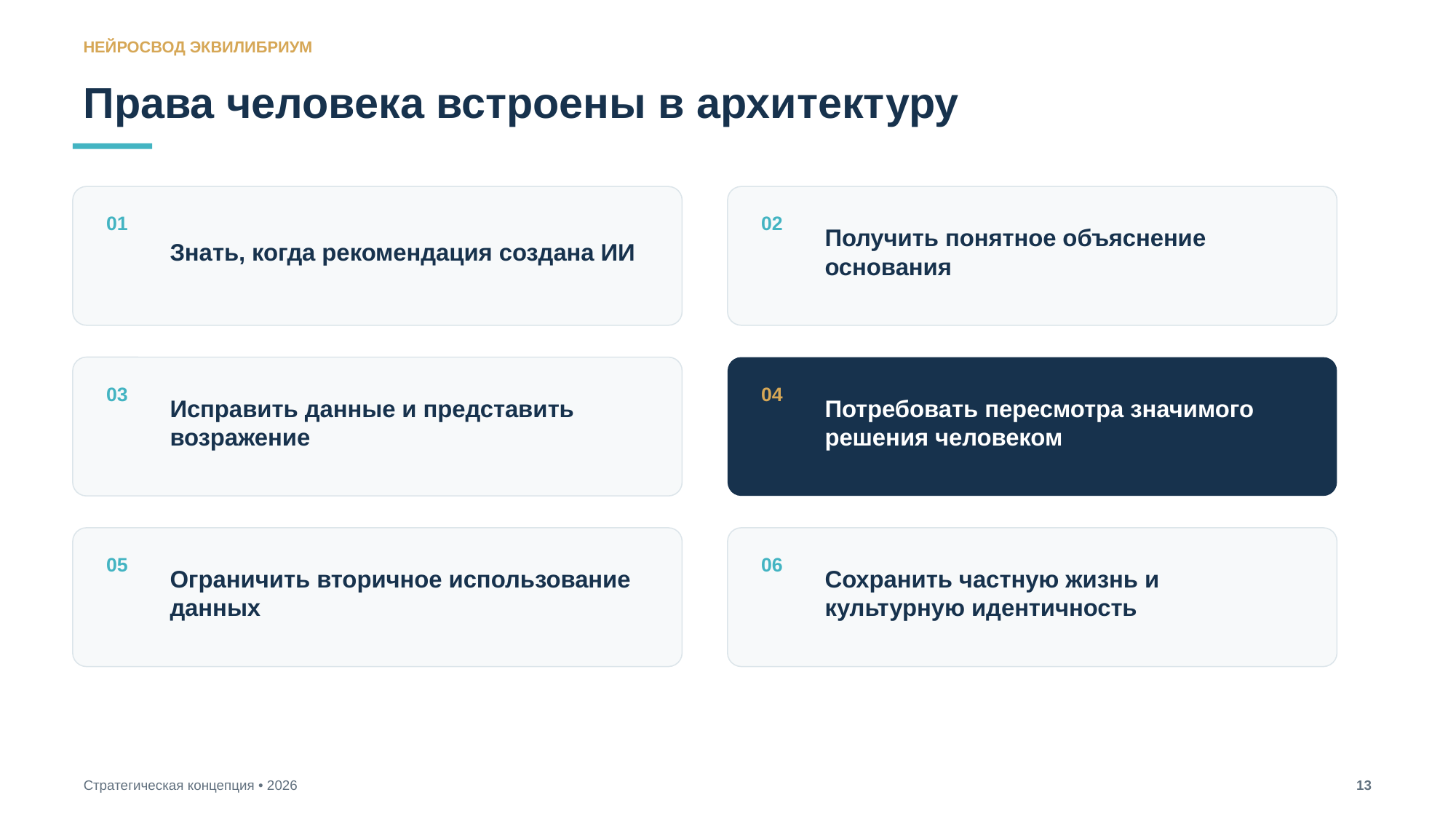

НЕЙРОСВОД ЭКВИЛИБРИУМ
Права человека встроены в архитектуру

01
Знать, когда рекомендация создана ИИ
02
Получить понятное объяснение основания

03
Исправить данные и представить возражение
04
Потребовать пересмотра значимого решения человеком

05
Ограничить вторичное использование данных
06
Сохранить частную жизнь и культурную идентичность
Стратегическая концепция • 2026
13